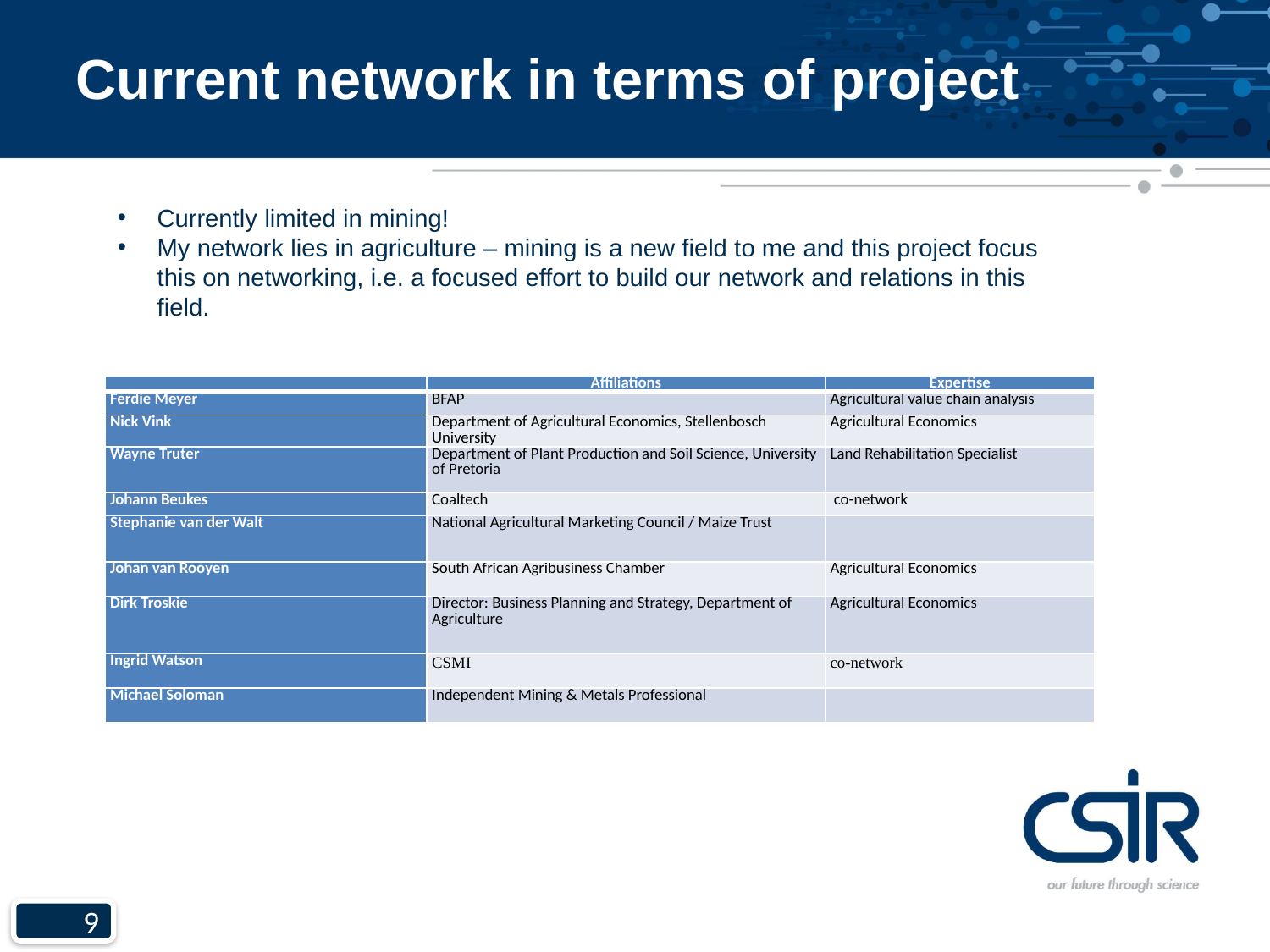

# Current network in terms of project
Currently limited in mining!
My network lies in agriculture – mining is a new field to me and this project focus this on networking, i.e. a focused effort to build our network and relations in this field.

|  | Affiliations | Expertise |
| --- | --- | --- |
| Ferdie Meyer | BFAP | Agricultural value chain analysis |
| Nick Vink | Department of Agricultural Economics, Stellenbosch University | Agricultural Economics |
| Wayne Truter | Department of Plant Production and Soil Science, University of Pretoria | Land Rehabilitation Specialist |
| Johann Beukes | Coaltech | co-network |
| Stephanie van der Walt | National Agricultural Marketing Council / Maize Trust |  |
| Johan van Rooyen | South African Agribusiness Chamber | Agricultural Economics |
| Dirk Troskie | Director: Business Planning and Strategy, Department of Agriculture | Agricultural Economics |
| Ingrid Watson | CSMI | co-network |
| Michael Soloman | Independent Mining & Metals Professional |  |